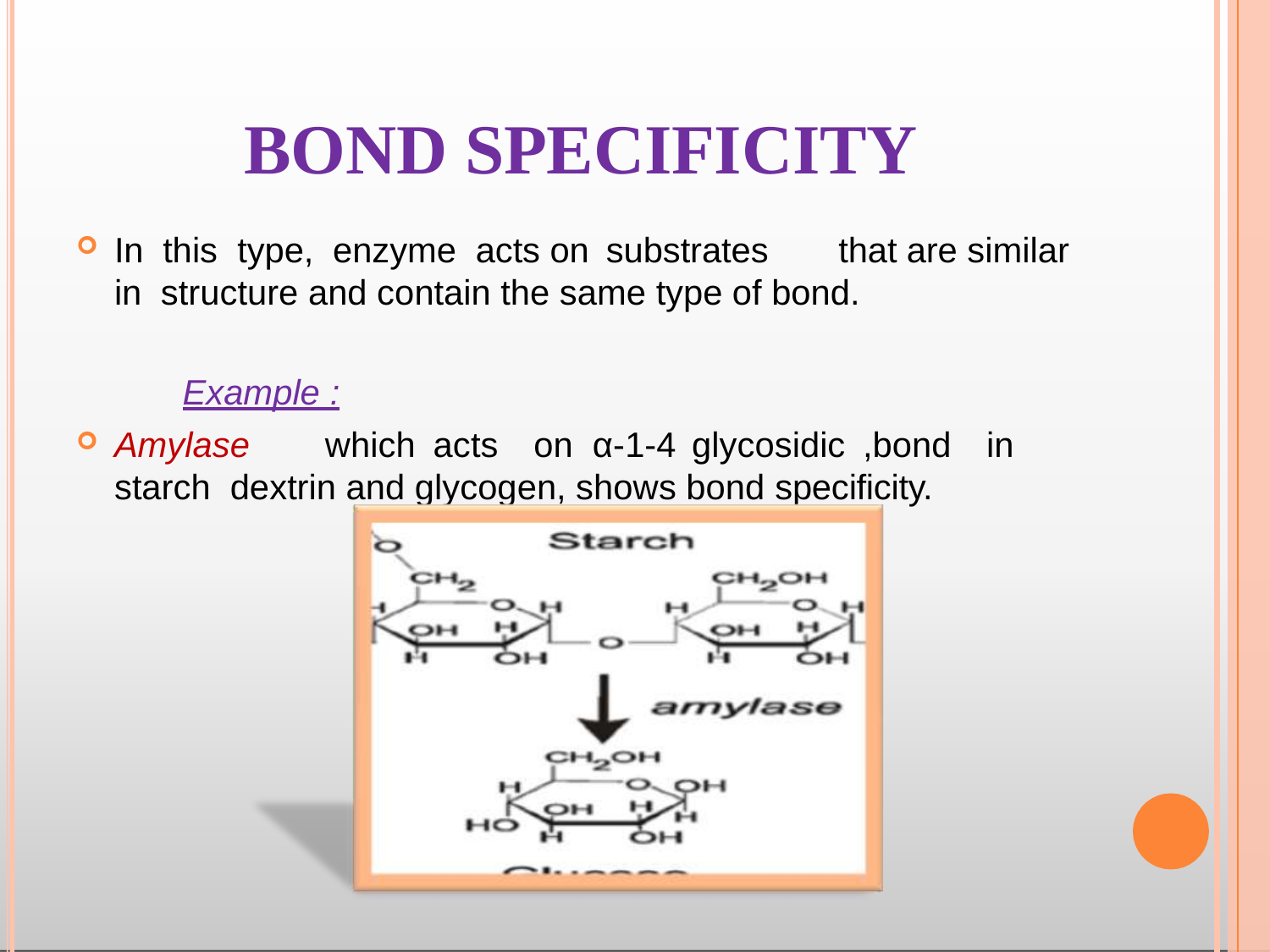

# BOND SPECIFICITY
In  this  type,  enzyme  acts on substrates	that are similar in  structure and contain the same type of bond.

Example :
Amylase	which	acts	on  α-1-4	glycosidic	,bond	in	starch  dextrin and glycogen, shows bond specificity.